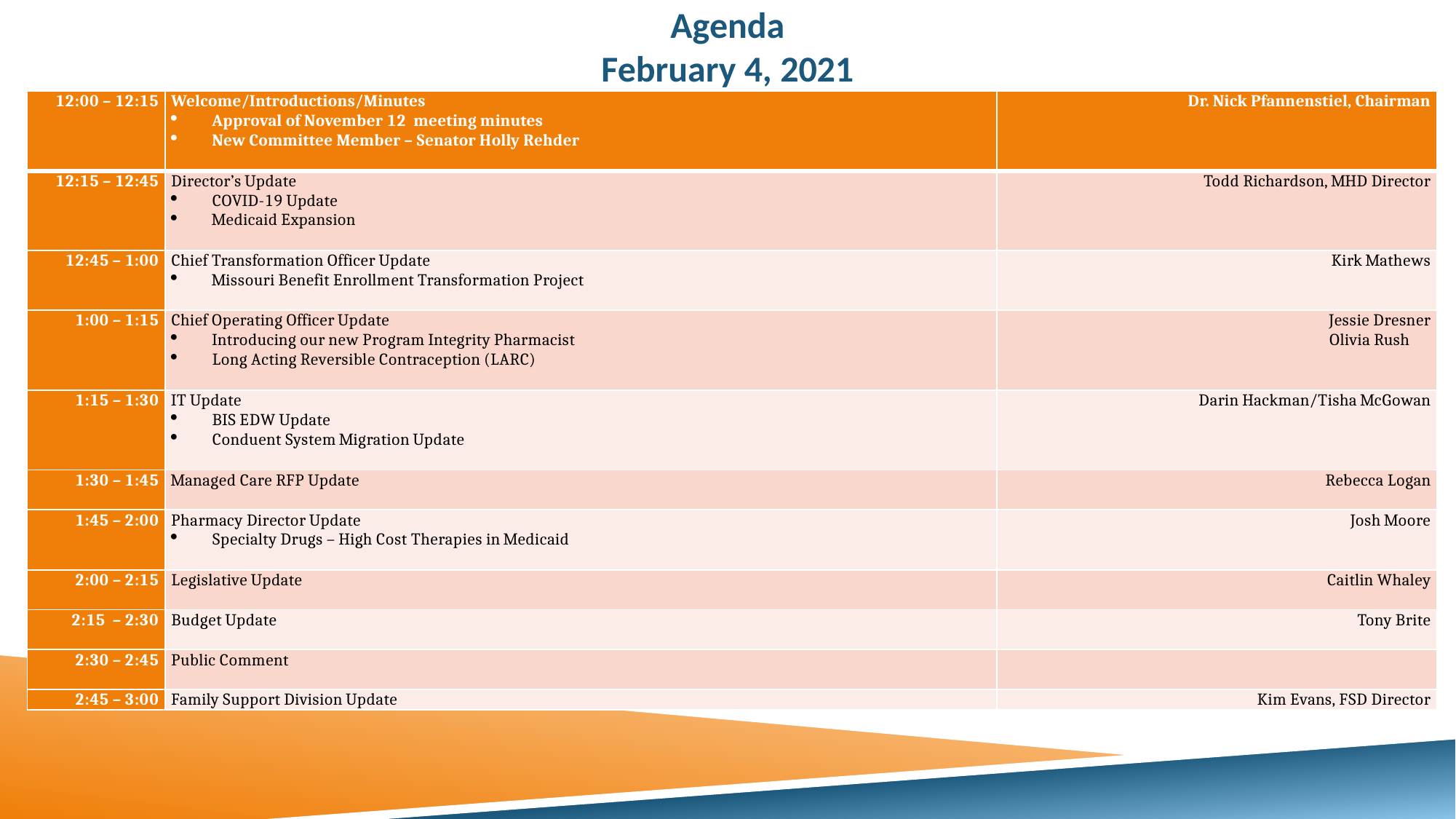

# Agenda February 4, 2021
| 12:00 – 12:15 | Welcome/Introductions/Minutes Approval of November 12 meeting minutes New Committee Member – Senator Holly Rehder | Dr. Nick Pfannenstiel, Chairman |
| --- | --- | --- |
| 12:15 – 12:45 | Director’s Update COVID-19 Update Medicaid Expansion | Todd Richardson, MHD Director |
| 12:45 – 1:00 | Chief Transformation Officer Update Missouri Benefit Enrollment Transformation Project | Kirk Mathews |
| 1:00 – 1:15 | Chief Operating Officer Update Introducing our new Program Integrity Pharmacist Long Acting Reversible Contraception (LARC) | Jessie Dresner Olivia Rush |
| 1:15 – 1:30 | IT Update BIS EDW Update Conduent System Migration Update | Darin Hackman/Tisha McGowan |
| 1:30 – 1:45 | Managed Care RFP Update | Rebecca Logan |
| 1:45 – 2:00 | Pharmacy Director Update Specialty Drugs – High Cost Therapies in Medicaid | Josh Moore |
| 2:00 – 2:15 | Legislative Update | Caitlin Whaley |
| 2:15 – 2:30 | Budget Update | Tony Brite |
| 2:30 – 2:45 | Public Comment |  |
| 2:45 – 3:00 | Family Support Division Update | Kim Evans, FSD Director |